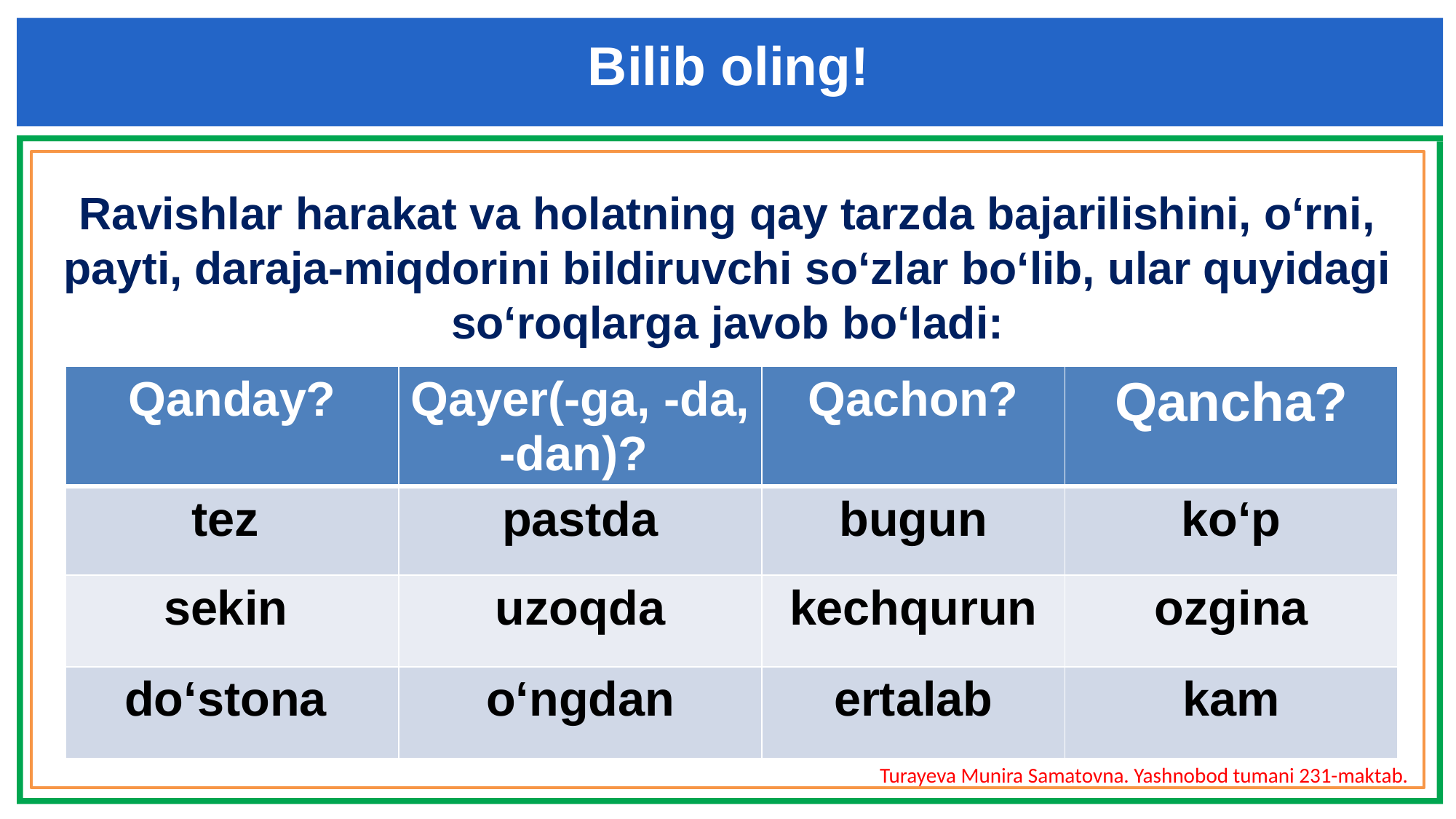

Bilib oling!
Ravishlar harakat va holatning qay tarzda bajarilishini, o‘rni, payti, daraja-miqdorini bildiruvchi so‘zlar bo‘lib, ular quyidagi so‘roqlarga javob bo‘ladi:

| Qanday? | Qayer(-ga, -da, -dan)? | Qachon? | Qancha? |
| --- | --- | --- | --- |
| tez | pastda | bugun | ko‘p |
| sekin | uzoqda | kechqurun | ozgina |
| do‘stona | o‘ngdan | ertalab | kam |
Turayeva Munira Samatovna. Yashnobod tumani 231-maktab.